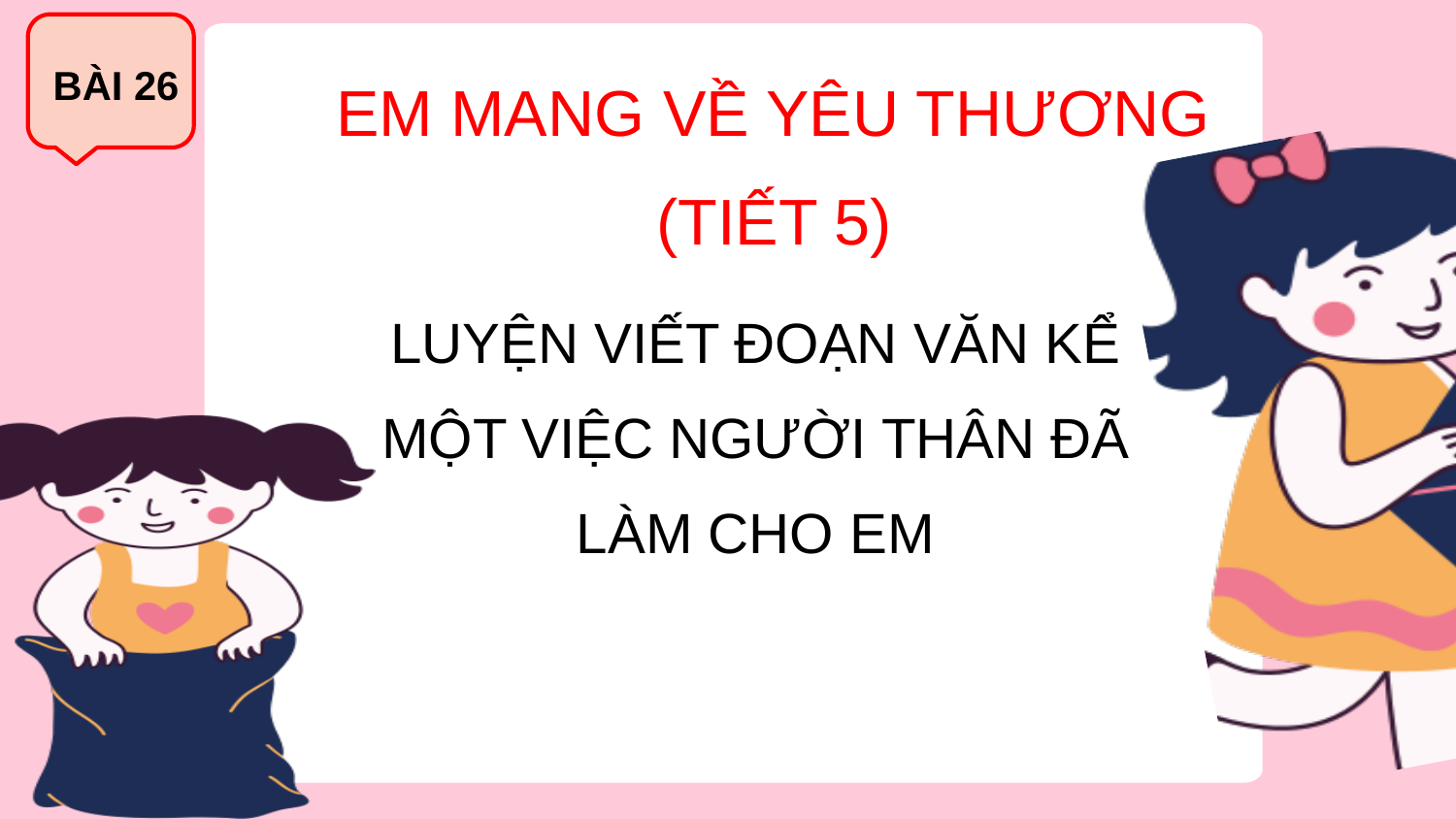

EM MANG VỀ YÊU THƯƠNG
(TIẾT 5)

BÀI 26

LUYỆN VIẾT ĐOẠN VĂN KỂ MỘT VIỆC NGƯỜI THÂN ĐÃ LÀM CHO EM